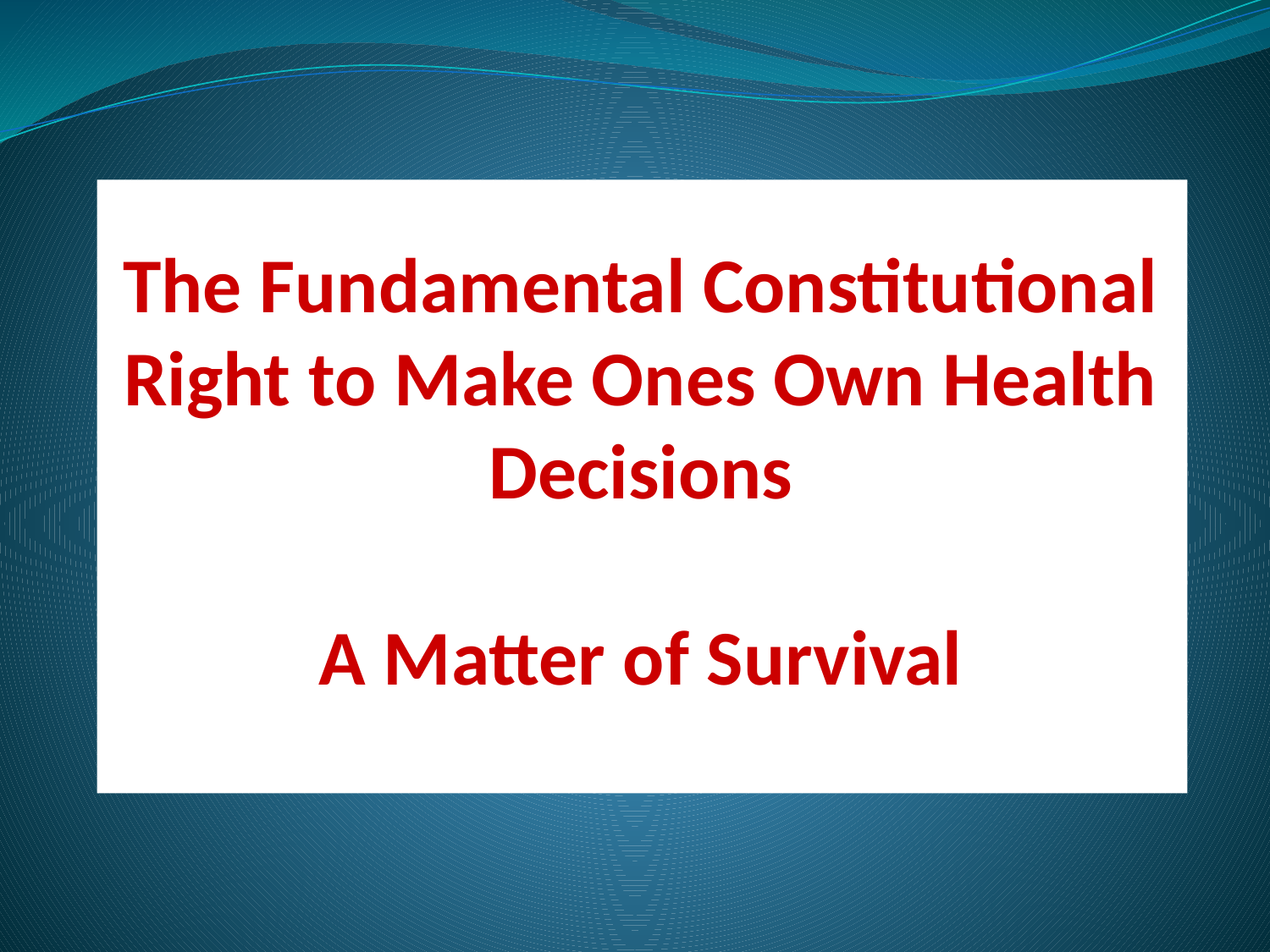

# The Fundamental Constitutional Right to Make Ones Own Health Decisions A Matter of Survival